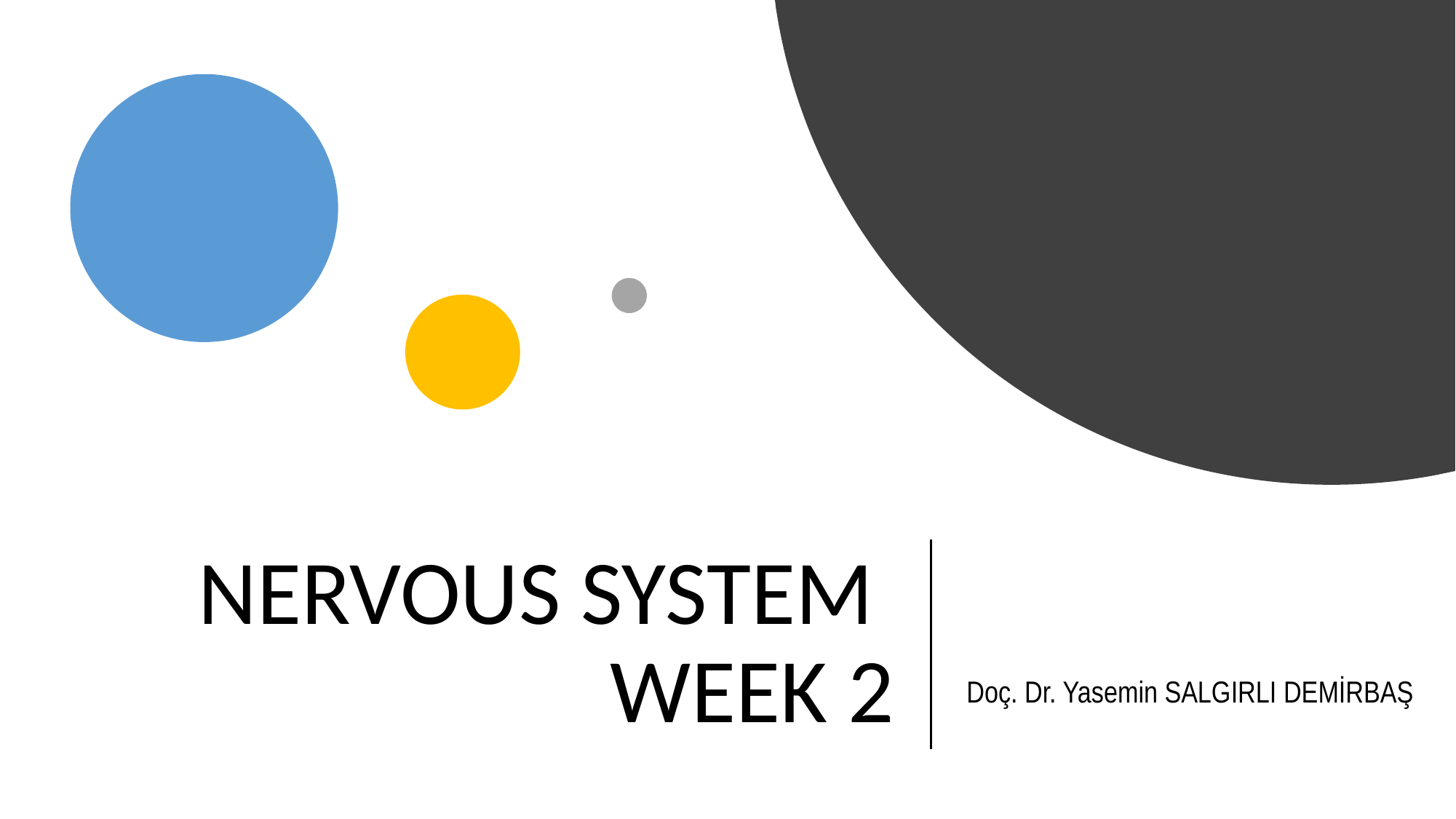

# NERVOUS SYSTEM WEEK 2
Doç. Dr. Yasemin SALGIRLI DEMİRBAŞ